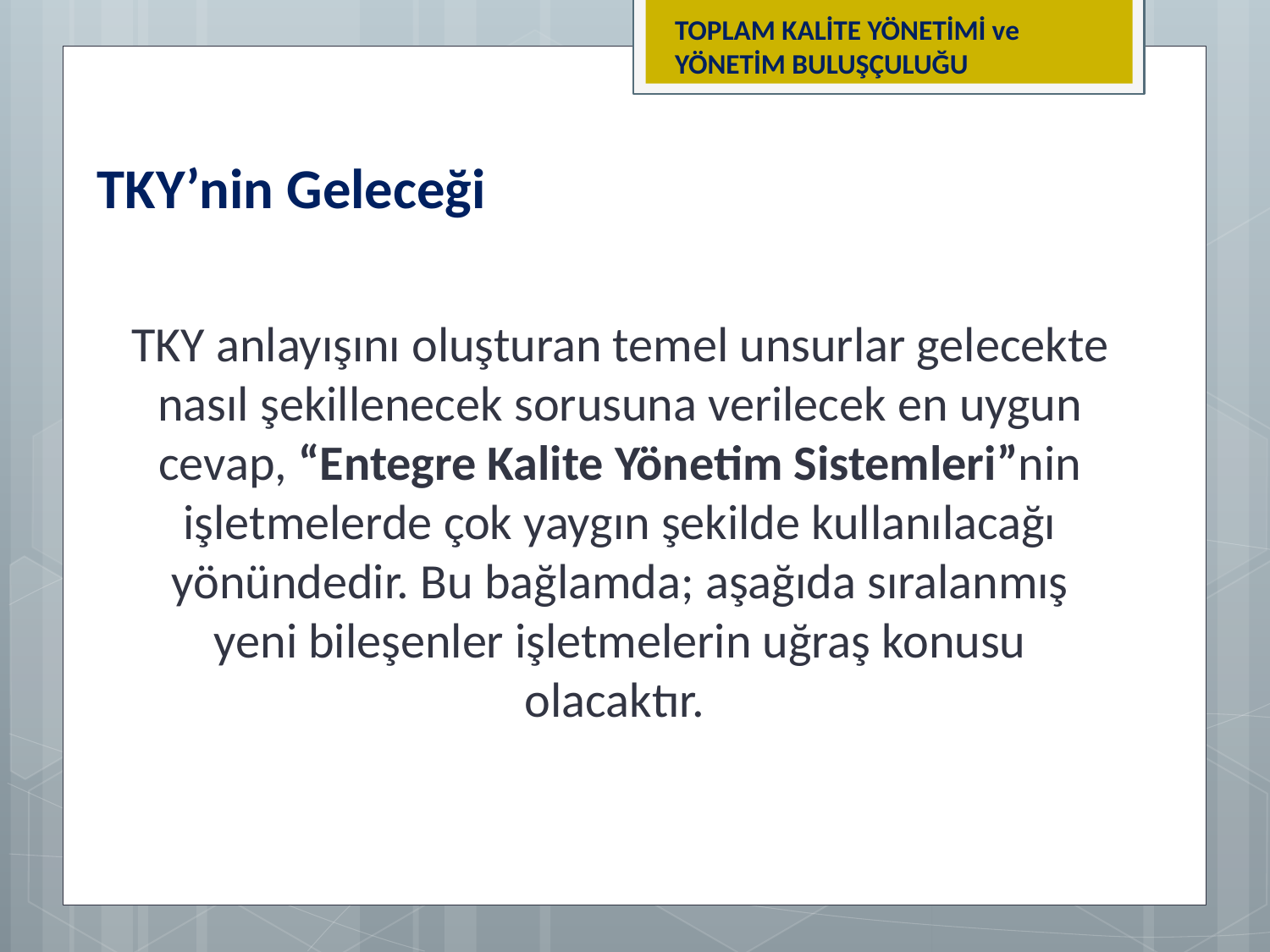

TOPLAM KALİTE YÖNETİMİ ve YÖNETİM BULUŞÇULUĞU

TKY’nin Geleceği
TKY anlayışını oluşturan temel unsurlar gelecekte nasıl şekillenecek sorusuna verilecek en uygun cevap, “Entegre Kalite Yönetim Sistemleri”nin işletmelerde çok yaygın şekilde kullanılacağı yönündedir. Bu bağlamda; aşağıda sıralanmış yeni bileşenler işletmelerin uğraş konusu olacaktır.